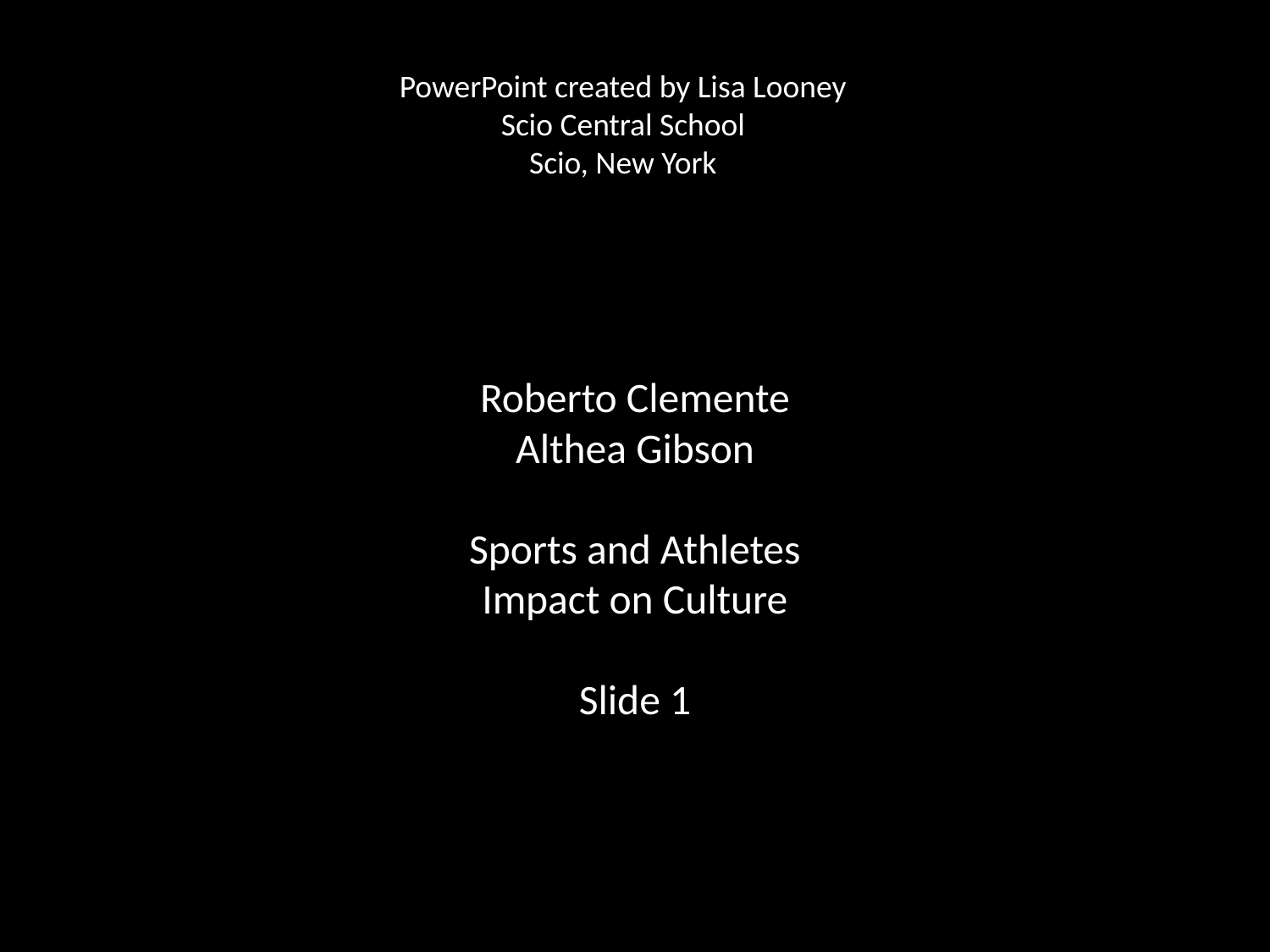

# Roberto Clemente Althea Gibson Sports and Athletes Impact on Culture Slide 1
PowerPoint created by Lisa Looney
Scio Central School
Scio, New York